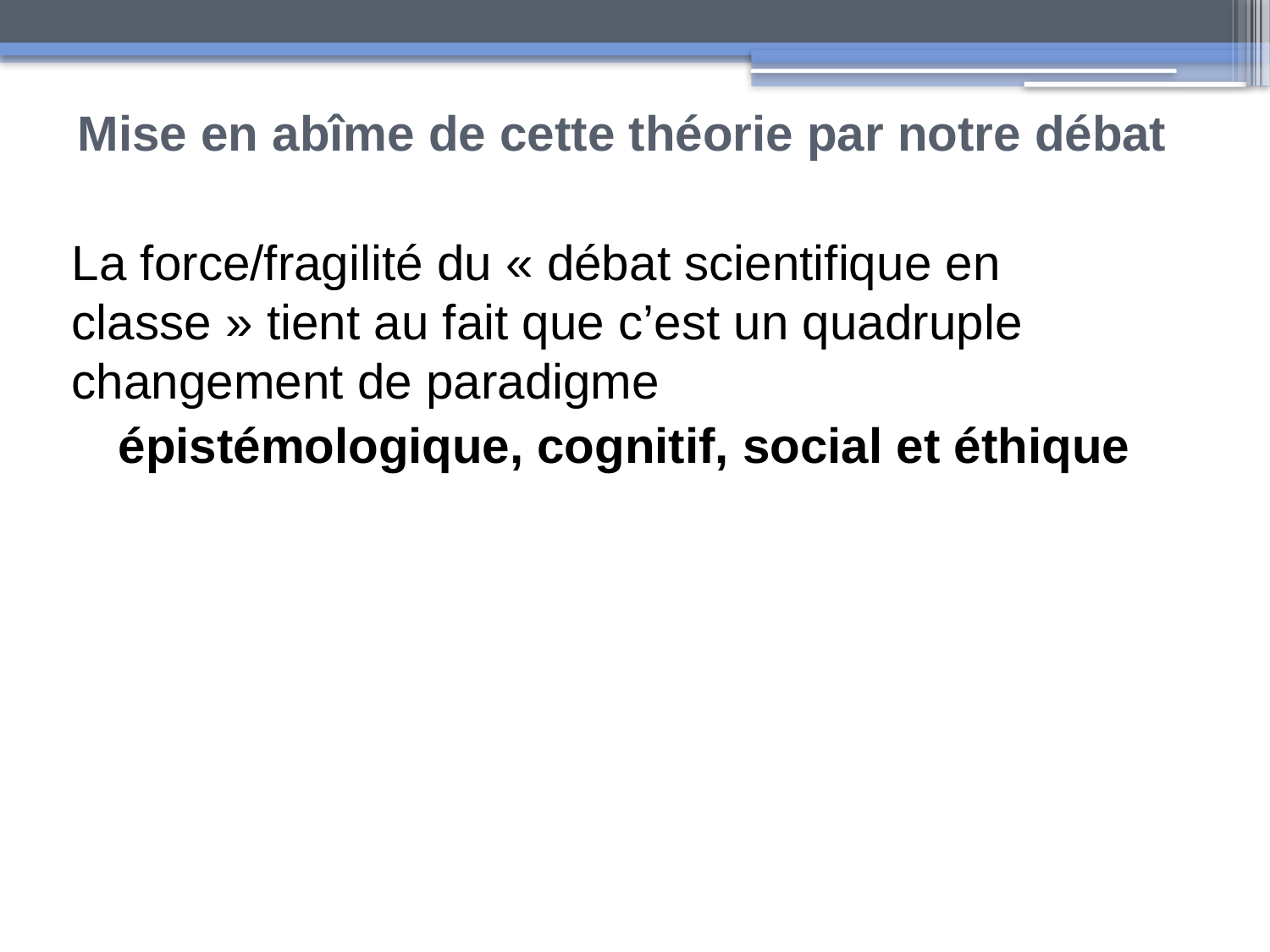

# Mise en abîme de cette théorie par notre débat

La force/fragilité du « débat scientifique en classe » tient au fait que c’est un quadruple changement de paradigme
épistémologique, cognitif, social et éthique